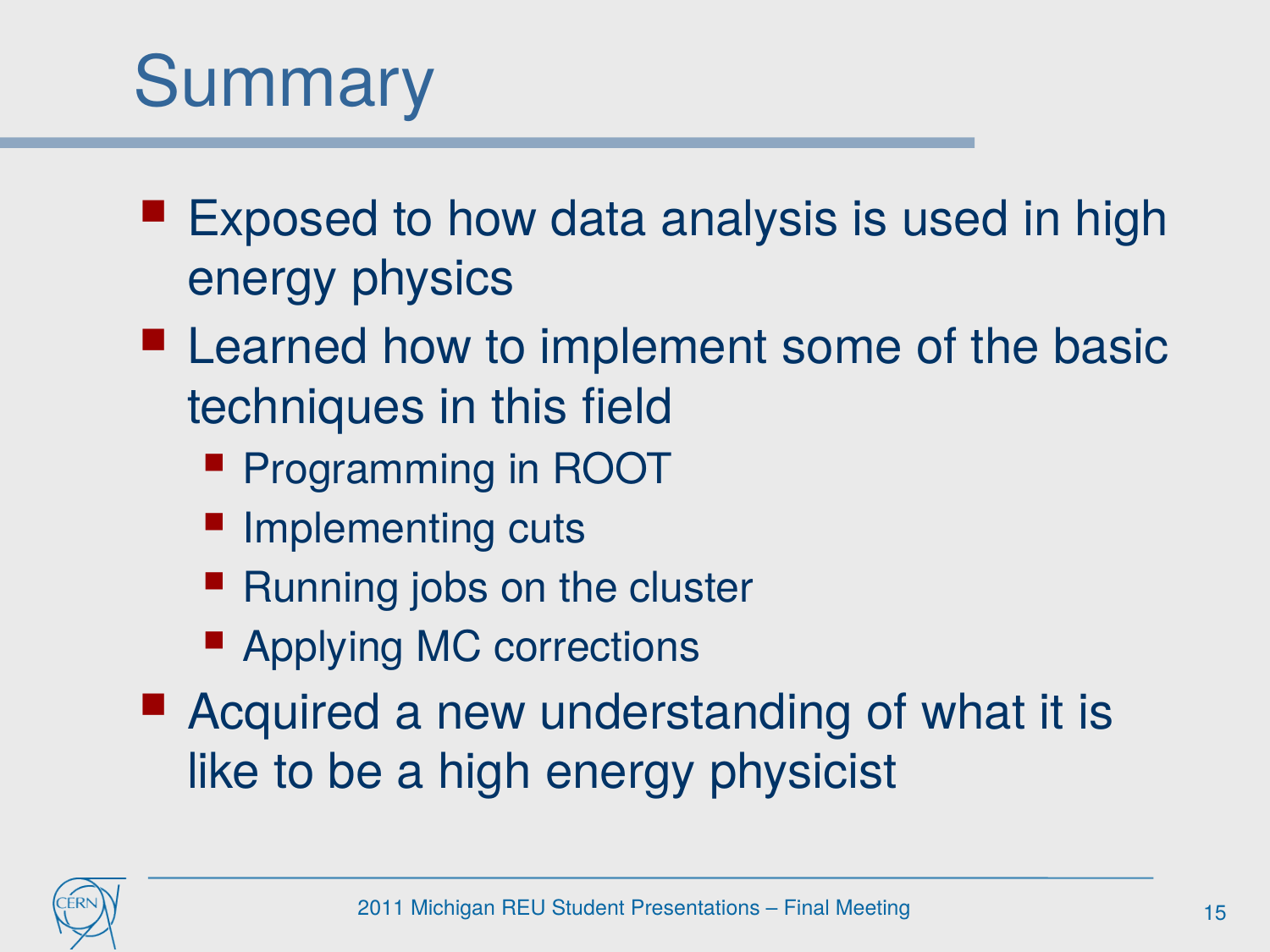

# Summary
Exposed to how data analysis is used in high energy physics
Learned how to implement some of the basic techniques in this field
Programming in ROOT
Implementing cuts
Running jobs on the cluster
Applying MC corrections
Acquired a new understanding of what it is like to be a high energy physicist
15
2011 Michigan REU Student Presentations – Final Meeting